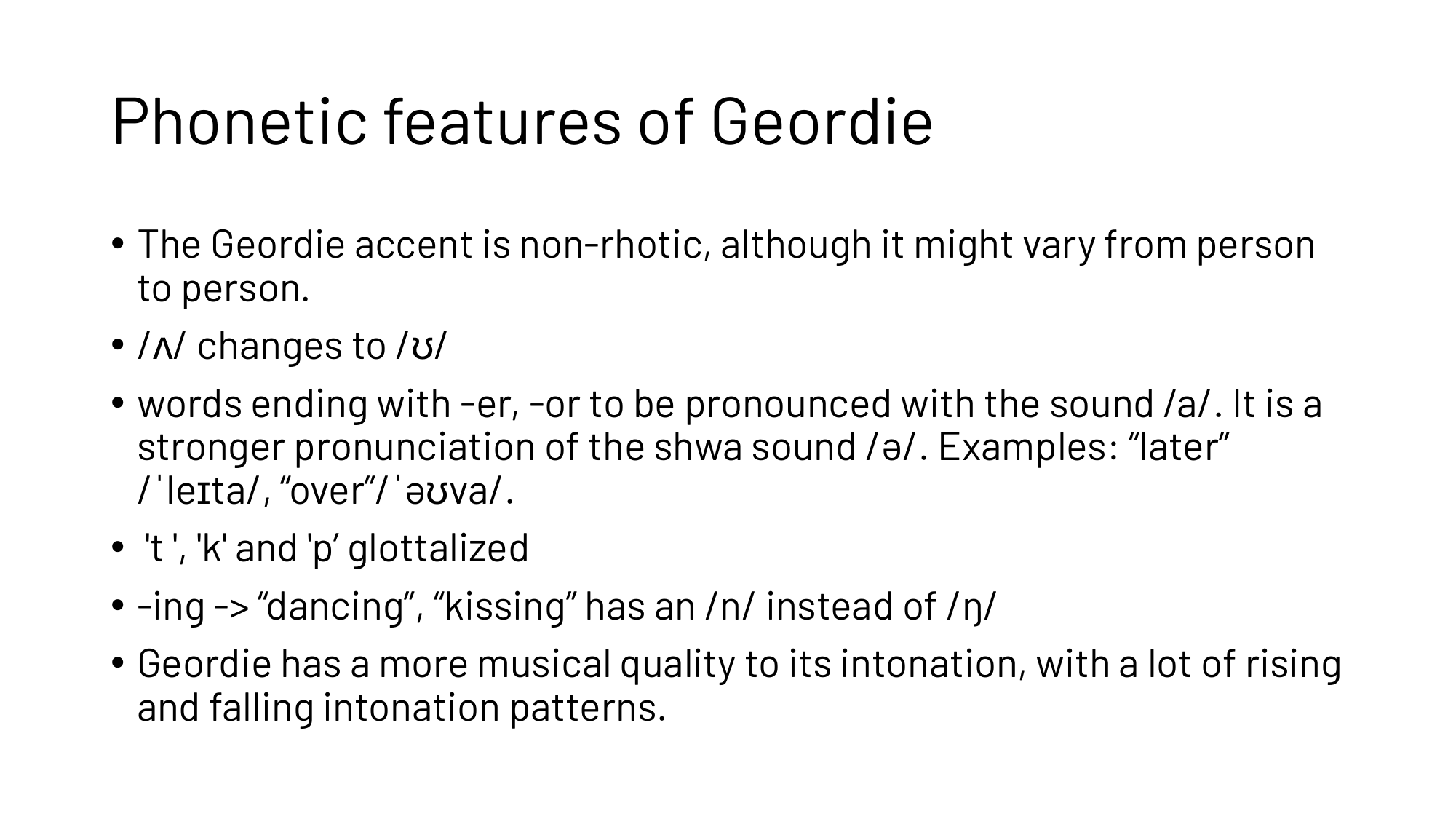

# Phonetic features of Geordie
The Geordie accent is non-rhotic, although it might vary from person to person.
/ʌ/ changes to /ʊ/
words ending with -er, -or to be pronounced with the sound /a/. It is a stronger pronunciation of the shwa sound /ə/. Examples: “later” /ˈleɪta/, “over”/ˈəʊva/.
 't ', 'k' and 'p’ glottalized
-ing -> “dancing”, “kissing” has an /n/ instead of /ŋ/
Geordie has a more musical quality to its intonation, with a lot of rising and falling intonation patterns.